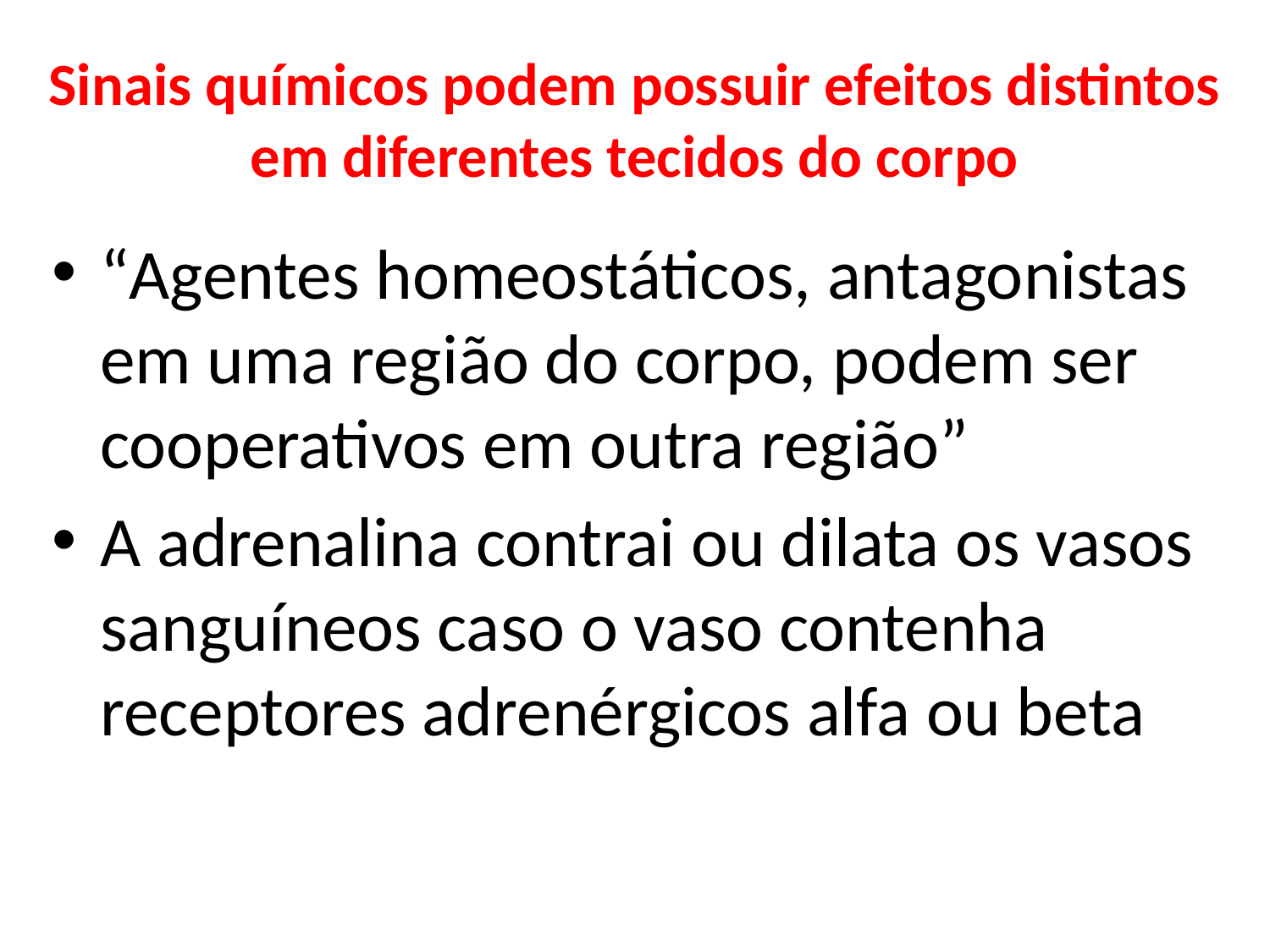

# Sinais químicos podem possuir efeitos distintos em diferentes tecidos do corpo
“Agentes homeostáticos, antagonistas em uma região do corpo, podem ser cooperativos em outra região”
A adrenalina contrai ou dilata os vasos sanguíneos caso o vaso contenha receptores adrenérgicos alfa ou beta